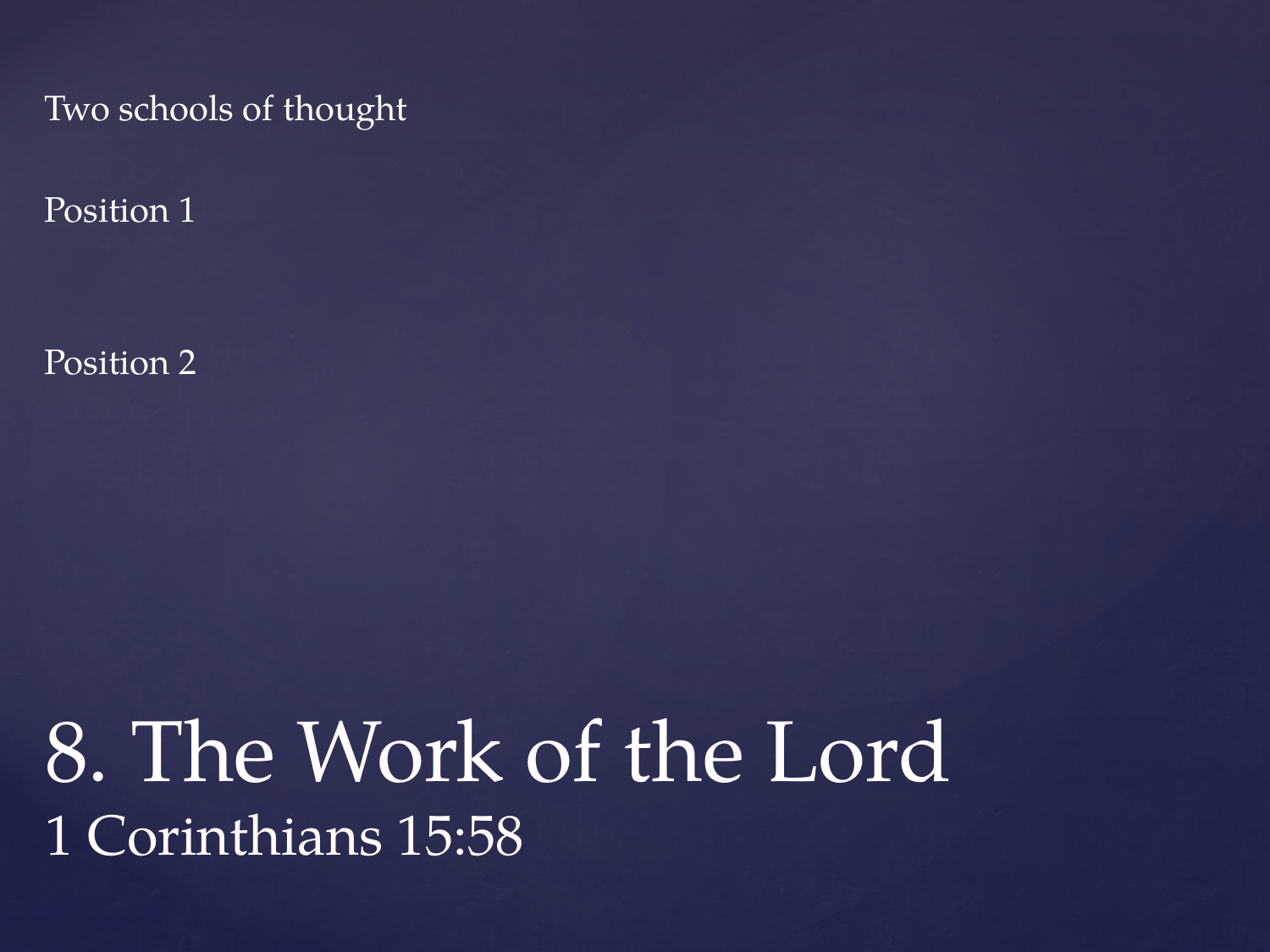

Two schools of thought

Position 1

Position 2
# 8. The Work of the Lord 1 Corinthians 15:58